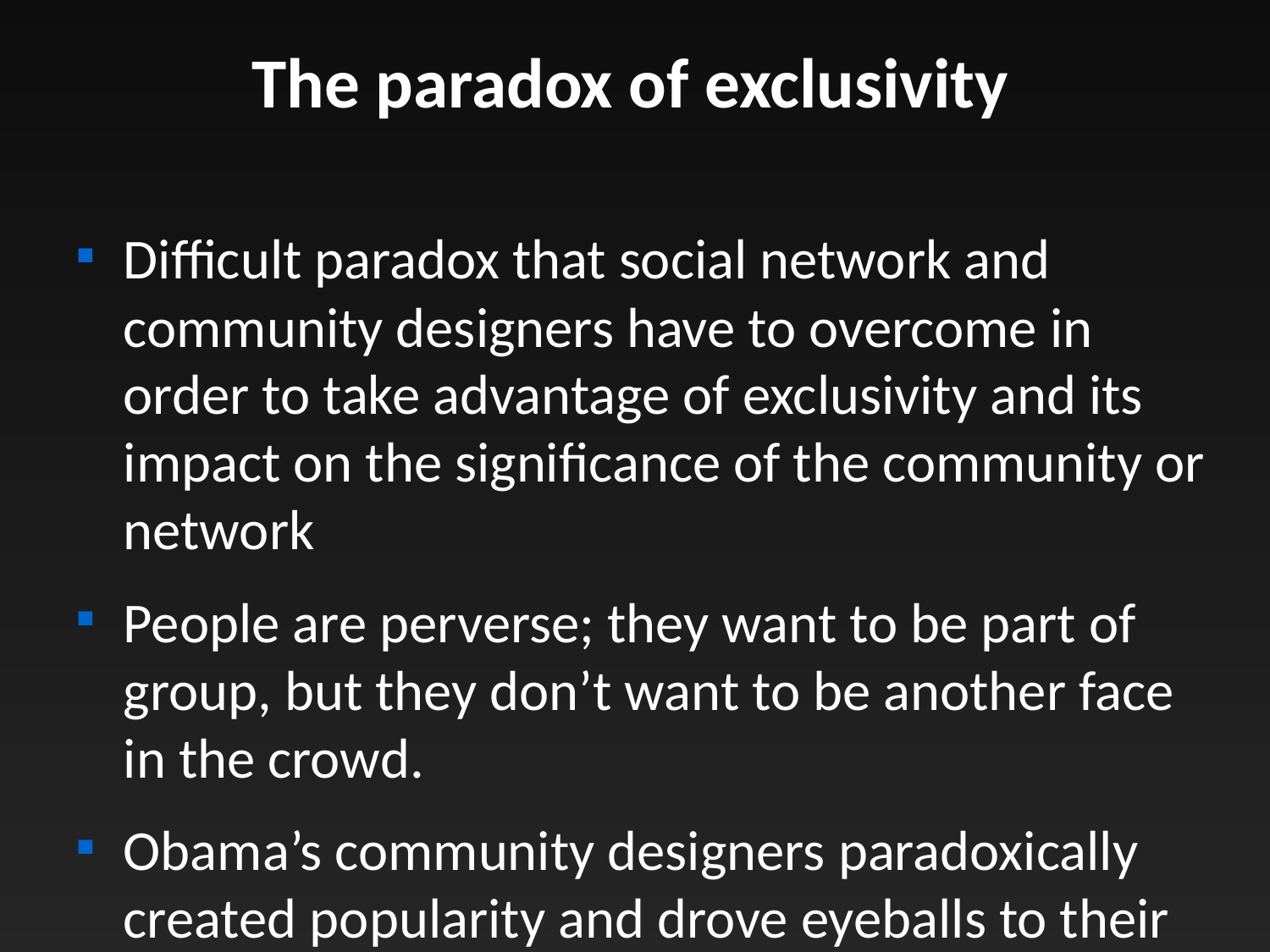

The paradox of exclusivity
Difficult paradox that social network and community designers have to overcome in order to take advantage of exclusivity and its impact on the significance of the community or network
People are perverse; they want to be part of group, but they don’t want to be another face in the crowd.
Obama’s community designers paradoxically created popularity and drove eyeballs to their site by promising exclusivity